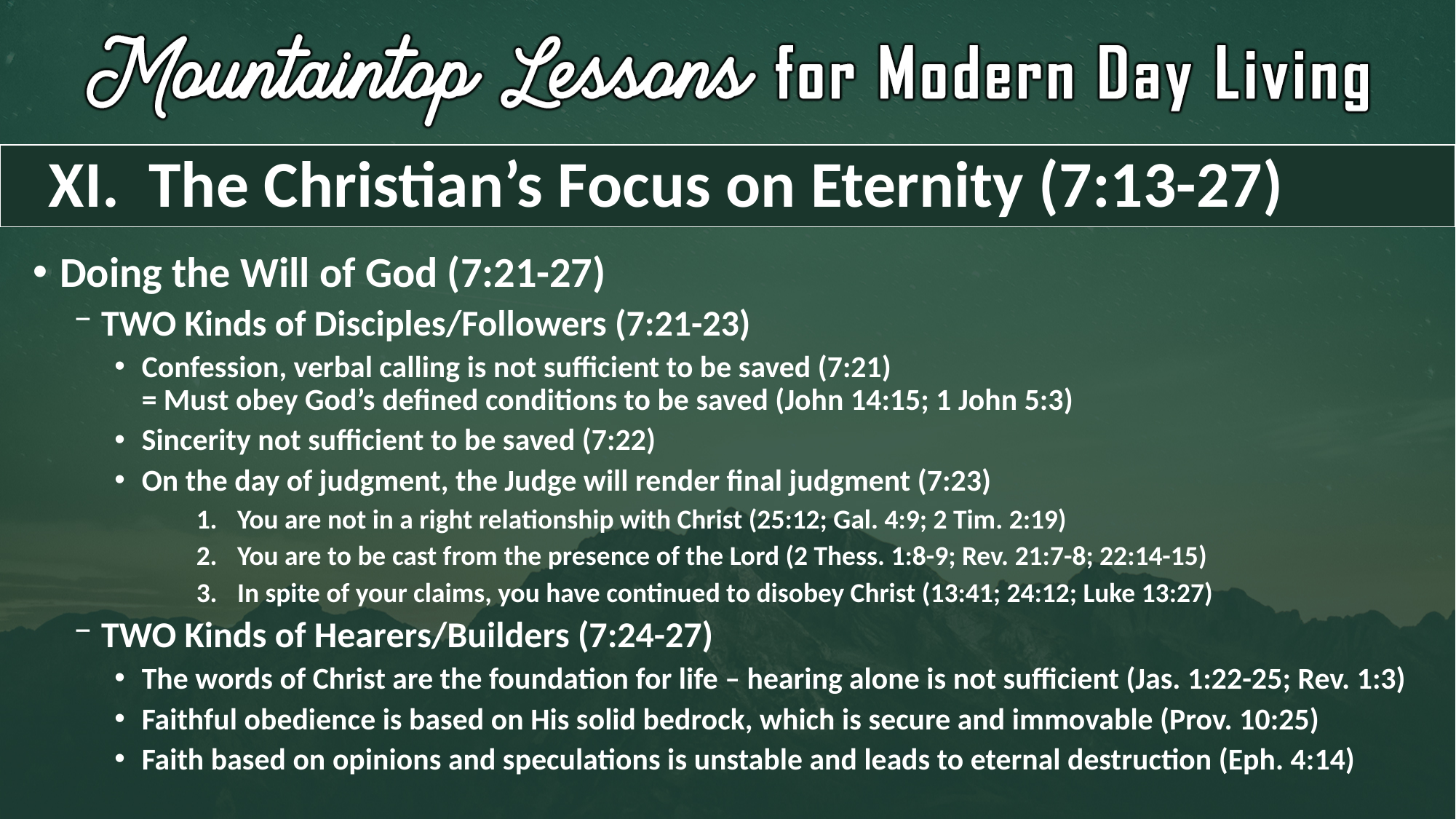

# XI.  The Christian’s Focus on Eternity (7:13-27)
Doing the Will of God (7:21-27)
TWO Kinds of Disciples/Followers (7:21-23)
Confession, verbal calling is not sufficient to be saved (7:21)
= Must obey God’s defined conditions to be saved (John 14:15; 1 John 5:3)
Sincerity not sufficient to be saved (7:22)
On the day of judgment, the Judge will render final judgment (7:23)
You are not in a right relationship with Christ (25:12; Gal. 4:9; 2 Tim. 2:19)
You are to be cast from the presence of the Lord (2 Thess. 1:8-9; Rev. 21:7-8; 22:14-15)
In spite of your claims, you have continued to disobey Christ (13:41; 24:12; Luke 13:27)
TWO Kinds of Hearers/Builders (7:24-27)
The words of Christ are the foundation for life – hearing alone is not sufficient (Jas. 1:22-25; Rev. 1:3)
Faithful obedience is based on His solid bedrock, which is secure and immovable (Prov. 10:25)
Faith based on opinions and speculations is unstable and leads to eternal destruction (Eph. 4:14)